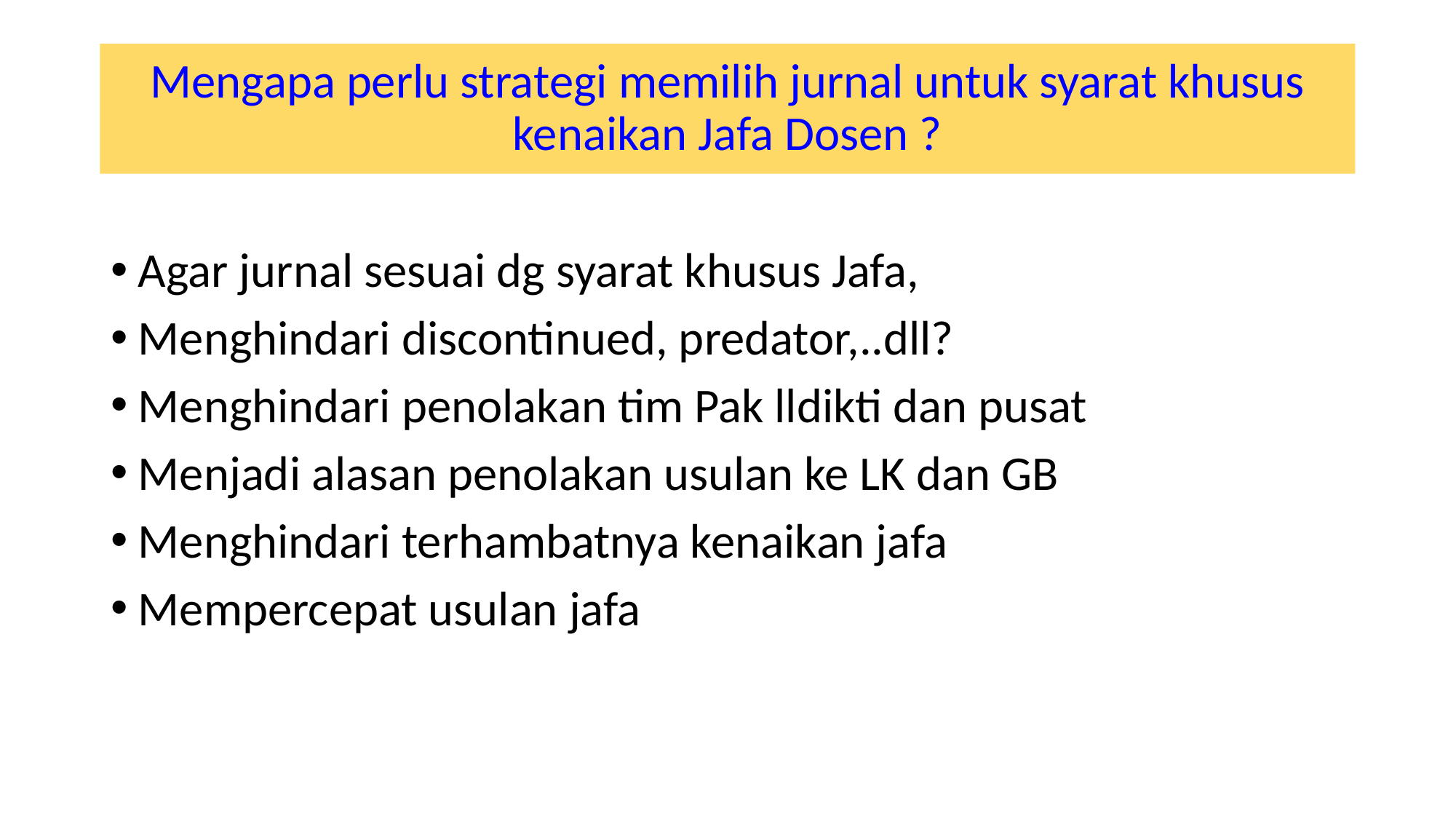

# Mengapa perlu strategi memilih jurnal untuk syarat khusus kenaikan Jafa Dosen ?
Agar jurnal sesuai dg syarat khusus Jafa,
Menghindari discontinued, predator,..dll?
Menghindari penolakan tim Pak lldikti dan pusat
Menjadi alasan penolakan usulan ke LK dan GB
Menghindari terhambatnya kenaikan jafa
Mempercepat usulan jafa